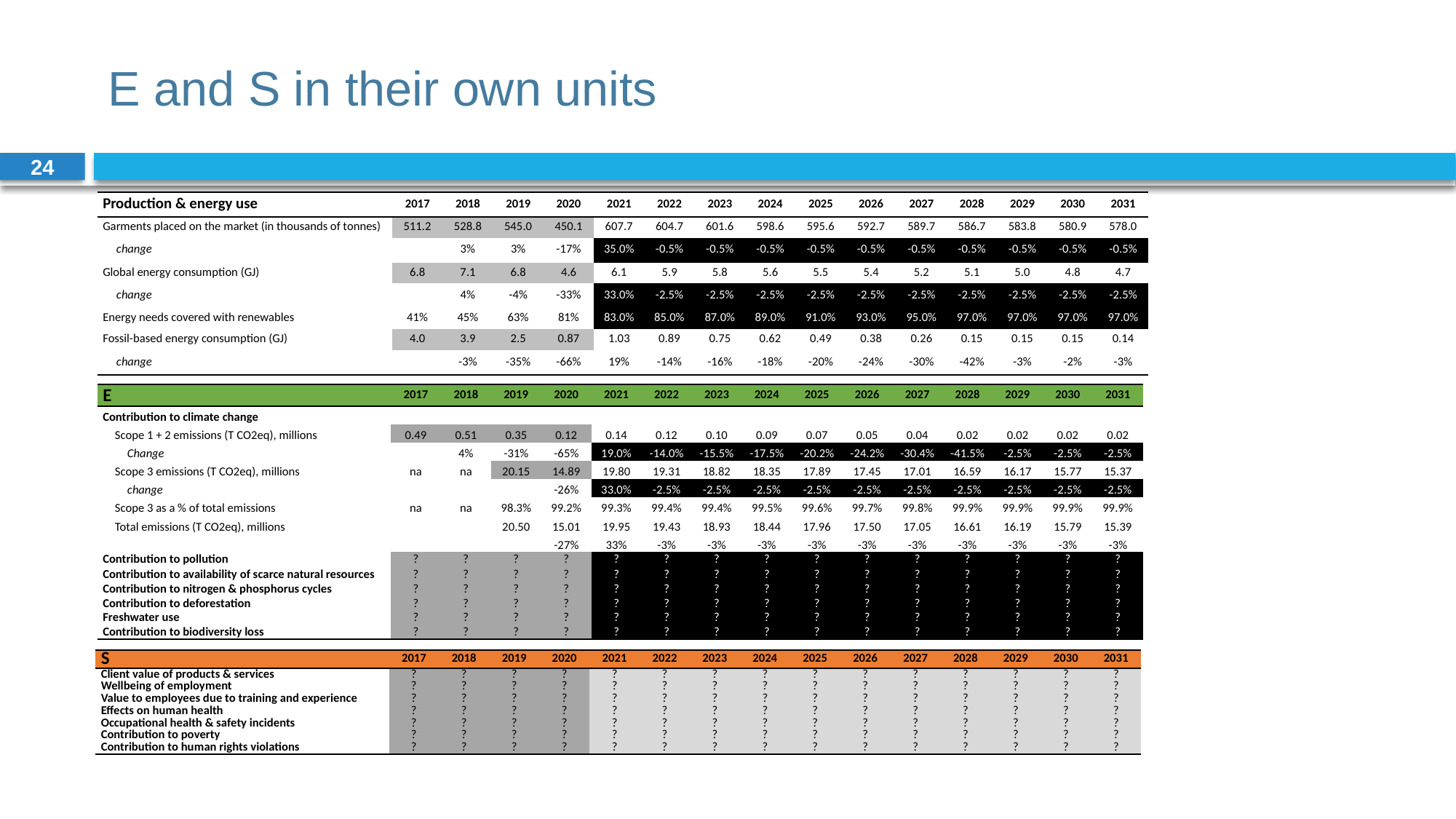

# E and S in their own units
24
| Production & energy use | 2017 | 2018 | 2019 | 2020 | 2021 | 2022 | 2023 | 2024 | 2025 | 2026 | 2027 | 2028 | 2029 | 2030 | 2031 |
| --- | --- | --- | --- | --- | --- | --- | --- | --- | --- | --- | --- | --- | --- | --- | --- |
| Garments placed on the market (in thousands of tonnes) | 511.2 | 528.8 | 545.0 | 450.1 | 607.7 | 604.7 | 601.6 | 598.6 | 595.6 | 592.7 | 589.7 | 586.7 | 583.8 | 580.9 | 578.0 |
| change |  | 3% | 3% | -17% | 35.0% | -0.5% | -0.5% | -0.5% | -0.5% | -0.5% | -0.5% | -0.5% | -0.5% | -0.5% | -0.5% |
| Global energy consumption (GJ) | 6.8 | 7.1 | 6.8 | 4.6 | 6.1 | 5.9 | 5.8 | 5.6 | 5.5 | 5.4 | 5.2 | 5.1 | 5.0 | 4.8 | 4.7 |
| change |  | 4% | -4% | -33% | 33.0% | -2.5% | -2.5% | -2.5% | -2.5% | -2.5% | -2.5% | -2.5% | -2.5% | -2.5% | -2.5% |
| Energy needs covered with renewables | 41% | 45% | 63% | 81% | 83.0% | 85.0% | 87.0% | 89.0% | 91.0% | 93.0% | 95.0% | 97.0% | 97.0% | 97.0% | 97.0% |
| Fossil-based energy consumption (GJ) | 4.0 | 3.9 | 2.5 | 0.87 | 1.03 | 0.89 | 0.75 | 0.62 | 0.49 | 0.38 | 0.26 | 0.15 | 0.15 | 0.15 | 0.14 |
| change |  | -3% | -35% | -66% | 19% | -14% | -16% | -18% | -20% | -24% | -30% | -42% | -3% | -2% | -3% |
| E | 2017 | 2018 | 2019 | 2020 | 2021 | 2022 | 2023 | 2024 | 2025 | 2026 | 2027 | 2028 | 2029 | 2030 | 2031 |
| --- | --- | --- | --- | --- | --- | --- | --- | --- | --- | --- | --- | --- | --- | --- | --- |
| Contribution to climate change |  |  |  |  |  |  |  |  |  |  |  |  |  |  |  |
| Scope 1 + 2 emissions (T CO2eq), millions | 0.49 | 0.51 | 0.35 | 0.12 | 0.14 | 0.12 | 0.10 | 0.09 | 0.07 | 0.05 | 0.04 | 0.02 | 0.02 | 0.02 | 0.02 |
| Change |  | 4% | -31% | -65% | 19.0% | -14.0% | -15.5% | -17.5% | -20.2% | -24.2% | -30.4% | -41.5% | -2.5% | -2.5% | -2.5% |
| Scope 3 emissions (T CO2eq), millions | na | na | 20.15 | 14.89 | 19.80 | 19.31 | 18.82 | 18.35 | 17.89 | 17.45 | 17.01 | 16.59 | 16.17 | 15.77 | 15.37 |
| change |  |  |  | -26% | 33.0% | -2.5% | -2.5% | -2.5% | -2.5% | -2.5% | -2.5% | -2.5% | -2.5% | -2.5% | -2.5% |
| Scope 3 as a % of total emissions | na | na | 98.3% | 99.2% | 99.3% | 99.4% | 99.4% | 99.5% | 99.6% | 99.7% | 99.8% | 99.9% | 99.9% | 99.9% | 99.9% |
| Total emissions (T CO2eq), millions |  |  | 20.50 | 15.01 | 19.95 | 19.43 | 18.93 | 18.44 | 17.96 | 17.50 | 17.05 | 16.61 | 16.19 | 15.79 | 15.39 |
|  |  |  |  | -27% | 33% | -3% | -3% | -3% | -3% | -3% | -3% | -3% | -3% | -3% | -3% |
| Contribution to pollution | ? | ? | ? | ? | ? | ? | ? | ? | ? | ? | ? | ? | ? | ? | ? |
| Contribution to availability of scarce natural resources | ? | ? | ? | ? | ? | ? | ? | ? | ? | ? | ? | ? | ? | ? | ? |
| Contribution to nitrogen & phosphorus cycles | ? | ? | ? | ? | ? | ? | ? | ? | ? | ? | ? | ? | ? | ? | ? |
| Contribution to deforestation | ? | ? | ? | ? | ? | ? | ? | ? | ? | ? | ? | ? | ? | ? | ? |
| Freshwater use | ? | ? | ? | ? | ? | ? | ? | ? | ? | ? | ? | ? | ? | ? | ? |
| Contribution to biodiversity loss | ? | ? | ? | ? | ? | ? | ? | ? | ? | ? | ? | ? | ? | ? | ? |
| S | 2017 | 2018 | 2019 | 2020 | 2021 | 2022 | 2023 | 2024 | 2025 | 2026 | 2027 | 2028 | 2029 | 2030 | 2031 |
| --- | --- | --- | --- | --- | --- | --- | --- | --- | --- | --- | --- | --- | --- | --- | --- |
| Client value of products & services | ? | ? | ? | ? | ? | ? | ? | ? | ? | ? | ? | ? | ? | ? | ? |
| Wellbeing of employment | ? | ? | ? | ? | ? | ? | ? | ? | ? | ? | ? | ? | ? | ? | ? |
| Value to employees due to training and experience | ? | ? | ? | ? | ? | ? | ? | ? | ? | ? | ? | ? | ? | ? | ? |
| Effects on human health | ? | ? | ? | ? | ? | ? | ? | ? | ? | ? | ? | ? | ? | ? | ? |
| Occupational health & safety incidents | ? | ? | ? | ? | ? | ? | ? | ? | ? | ? | ? | ? | ? | ? | ? |
| Contribution to poverty | ? | ? | ? | ? | ? | ? | ? | ? | ? | ? | ? | ? | ? | ? | ? |
| Contribution to human rights violations | ? | ? | ? | ? | ? | ? | ? | ? | ? | ? | ? | ? | ? | ? | ? |